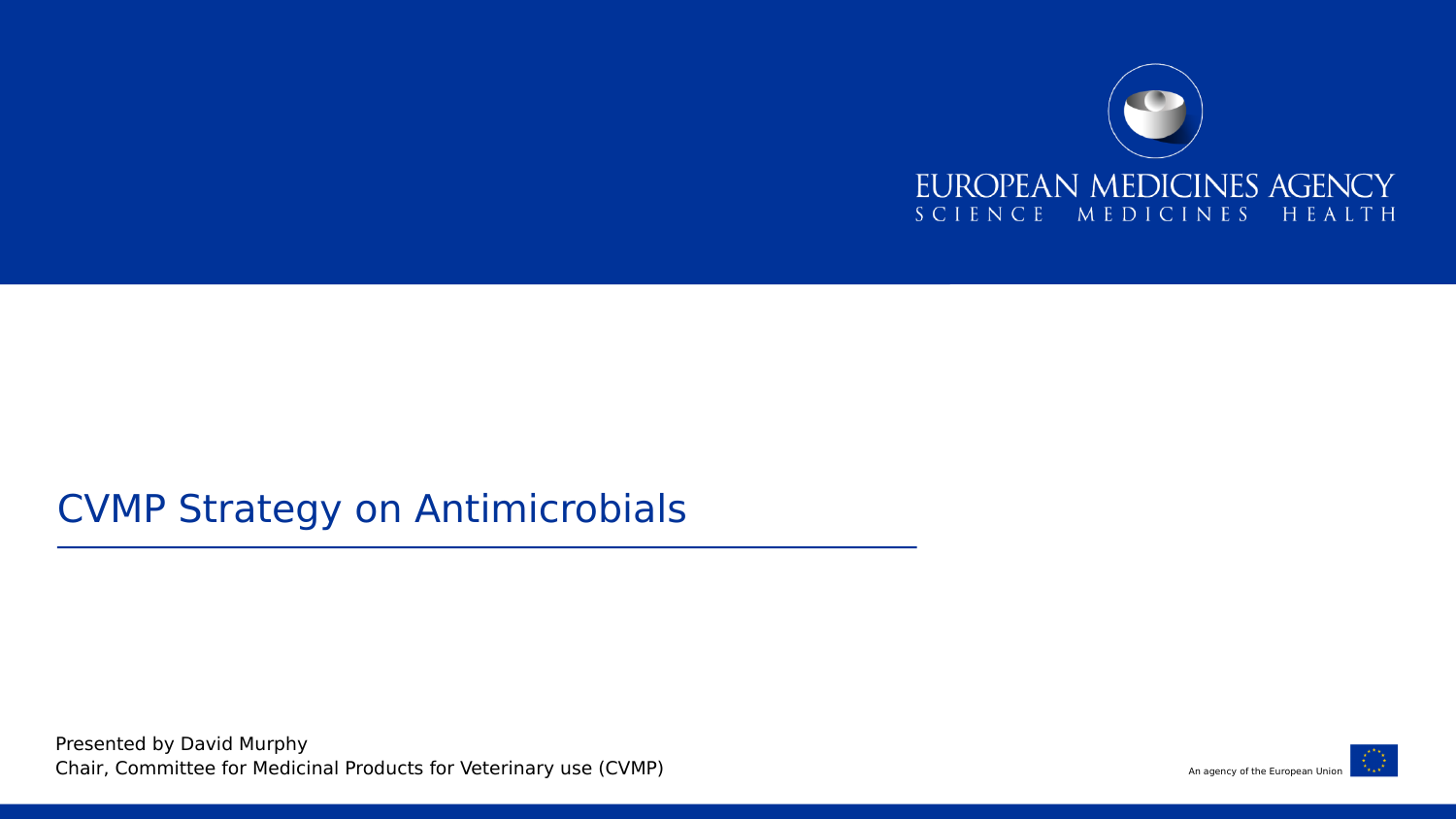

# CVMP Strategy on Antimicrobials

Presented by David Murphy
Chair, Committee for Medicinal Products for Veterinary use (CVMP)